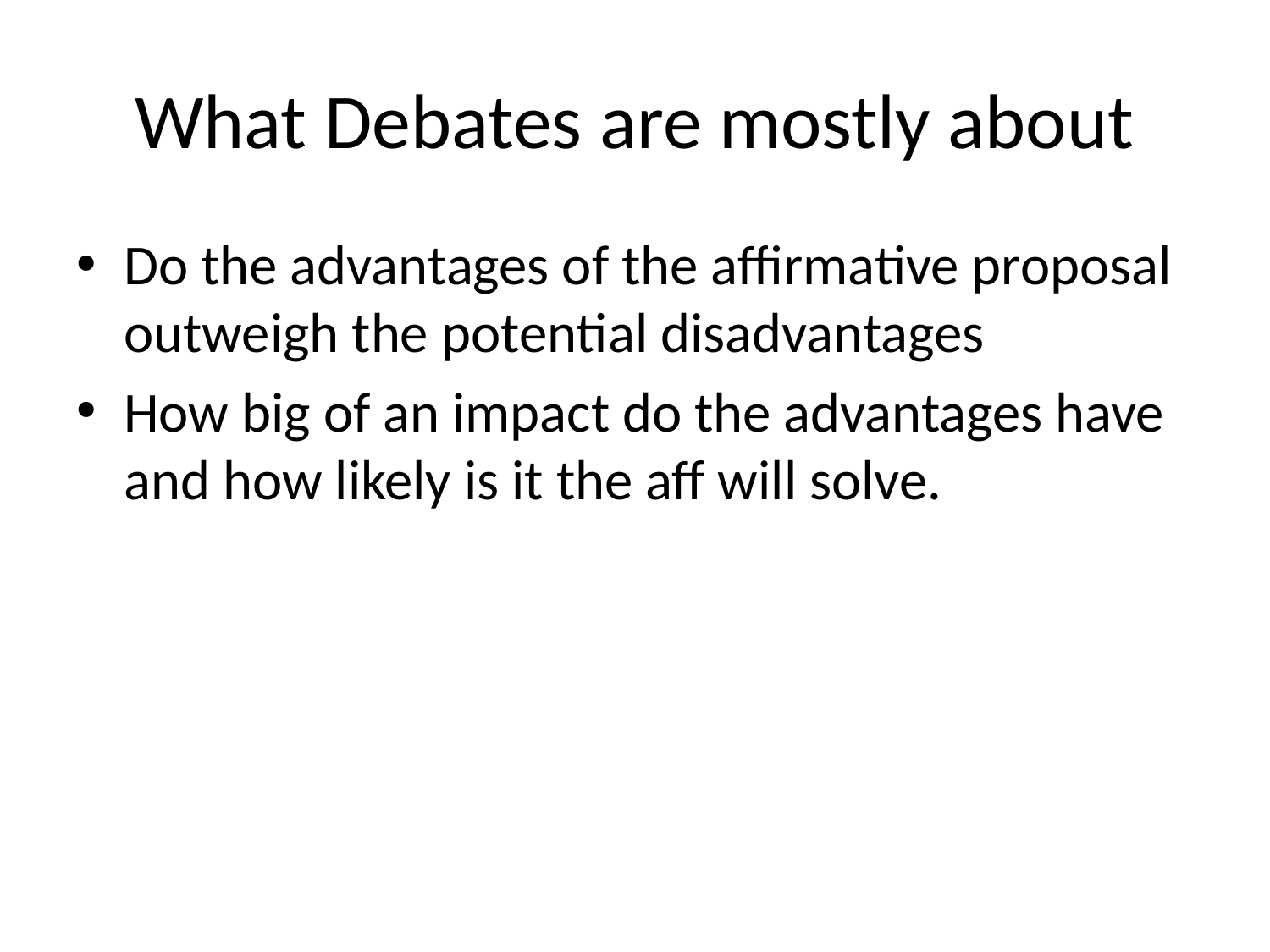

# What Debates are mostly about
Do the advantages of the affirmative proposal outweigh the potential disadvantages
How big of an impact do the advantages have and how likely is it the aff will solve.